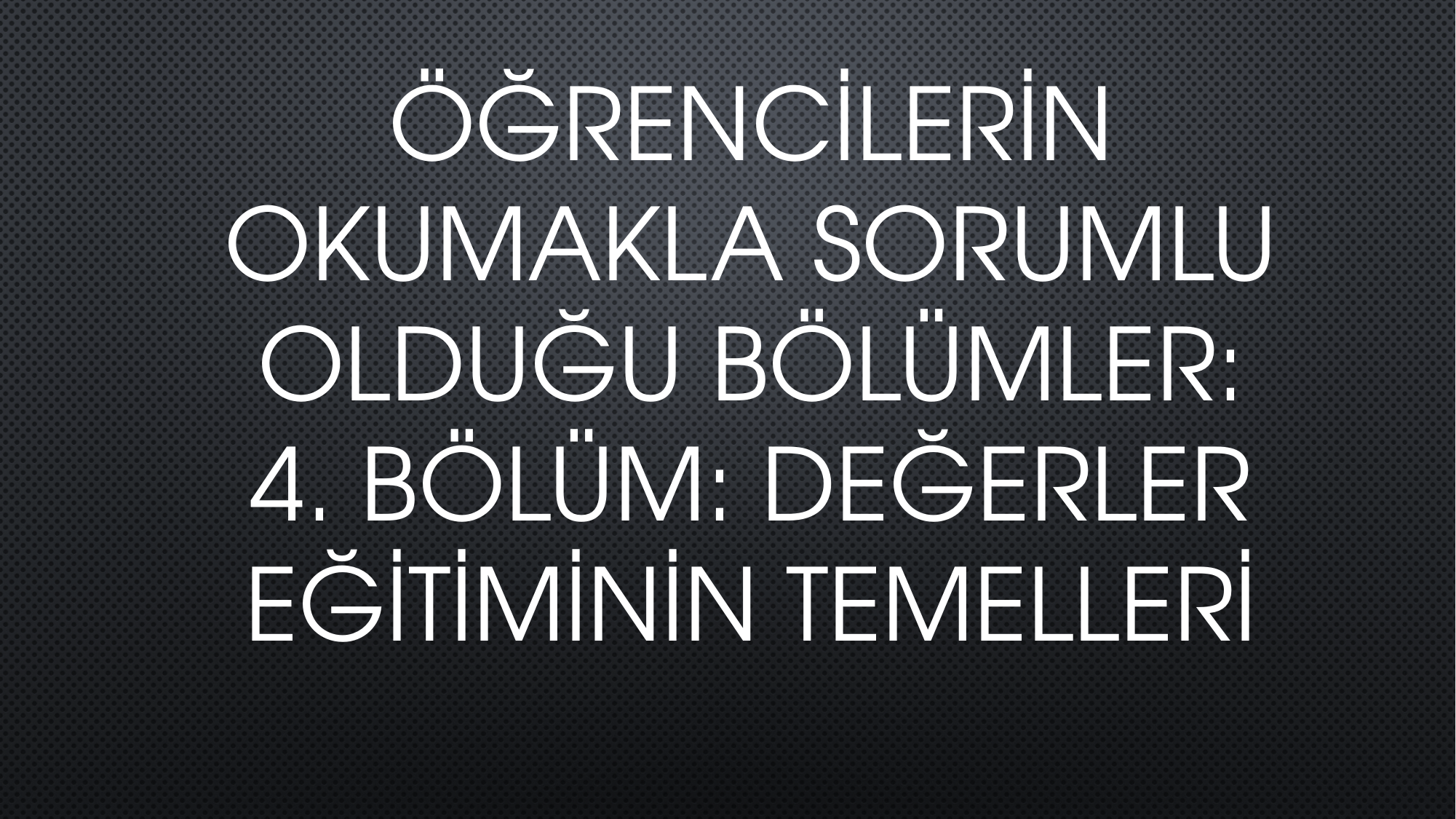

ÖĞRENCİLERİN OKUMAKLA SORUMLU OLDUĞU BÖLÜMLER:
4. BÖLÜM: DEĞERLER EĞİTİMİNİN TEMELLERİ